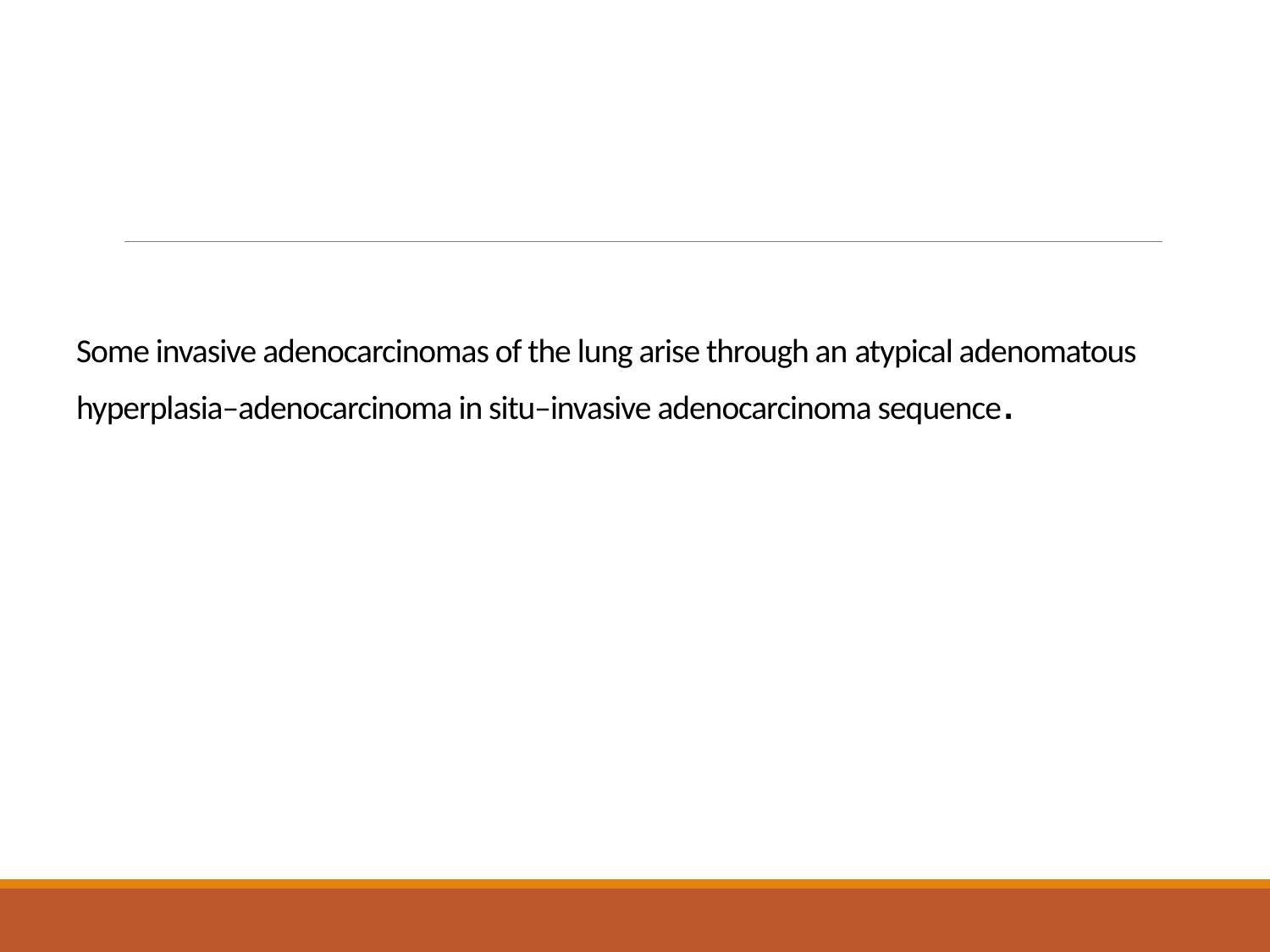

# Some invasive adenocarcinomas of the lung arise through an atypical adenomatous hyperplasia–adenocarcinoma in situ–invasive adenocarcinoma sequence.